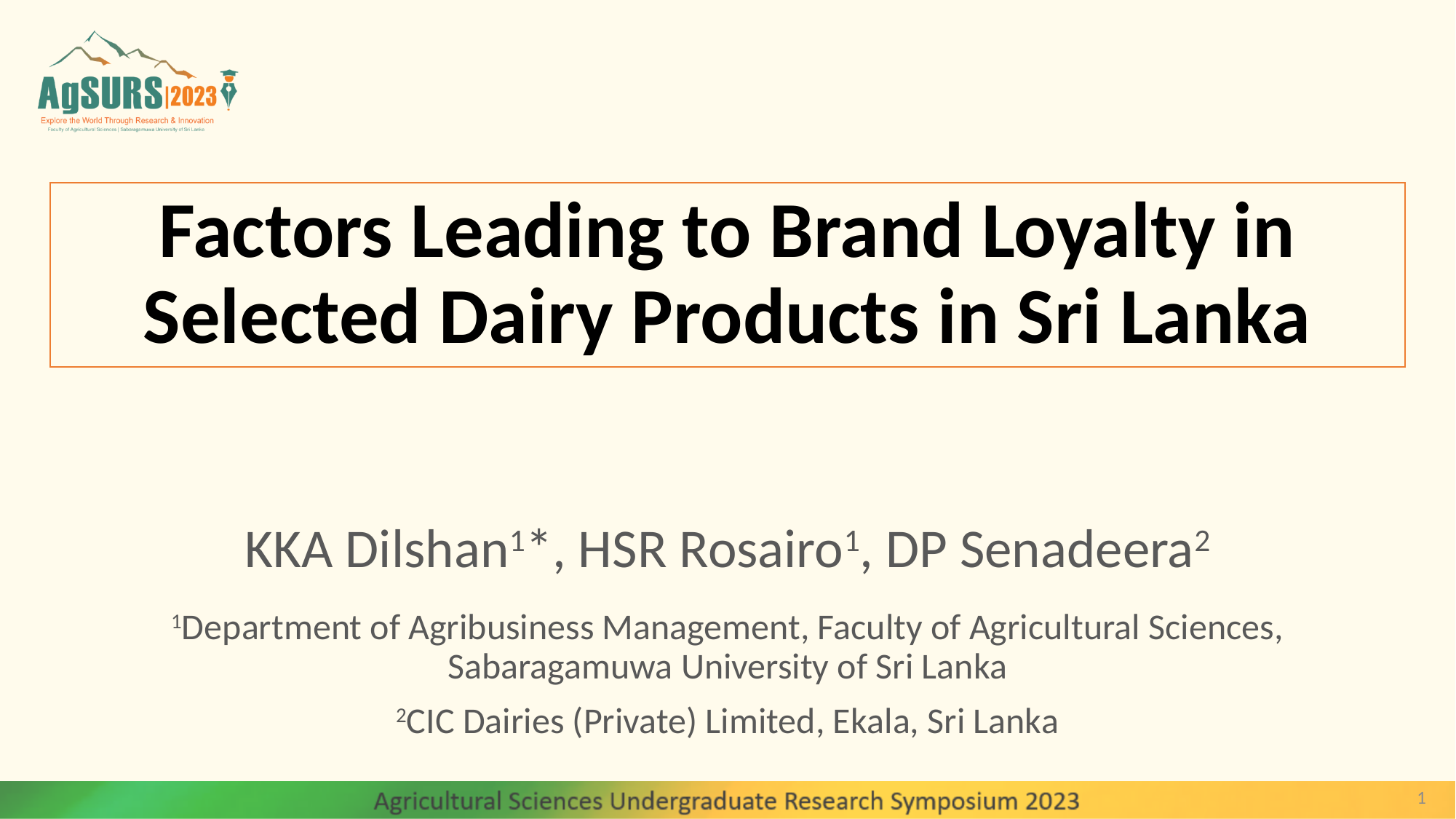

# Factors Leading to Brand Loyalty in Selected Dairy Products in Sri Lanka
KKA Dilshan1*, HSR Rosairo1, DP Senadeera2
1Department of Agribusiness Management, Faculty of Agricultural Sciences, Sabaragamuwa University of Sri Lanka
2CIC Dairies (Private) Limited, Ekala, Sri Lanka

1